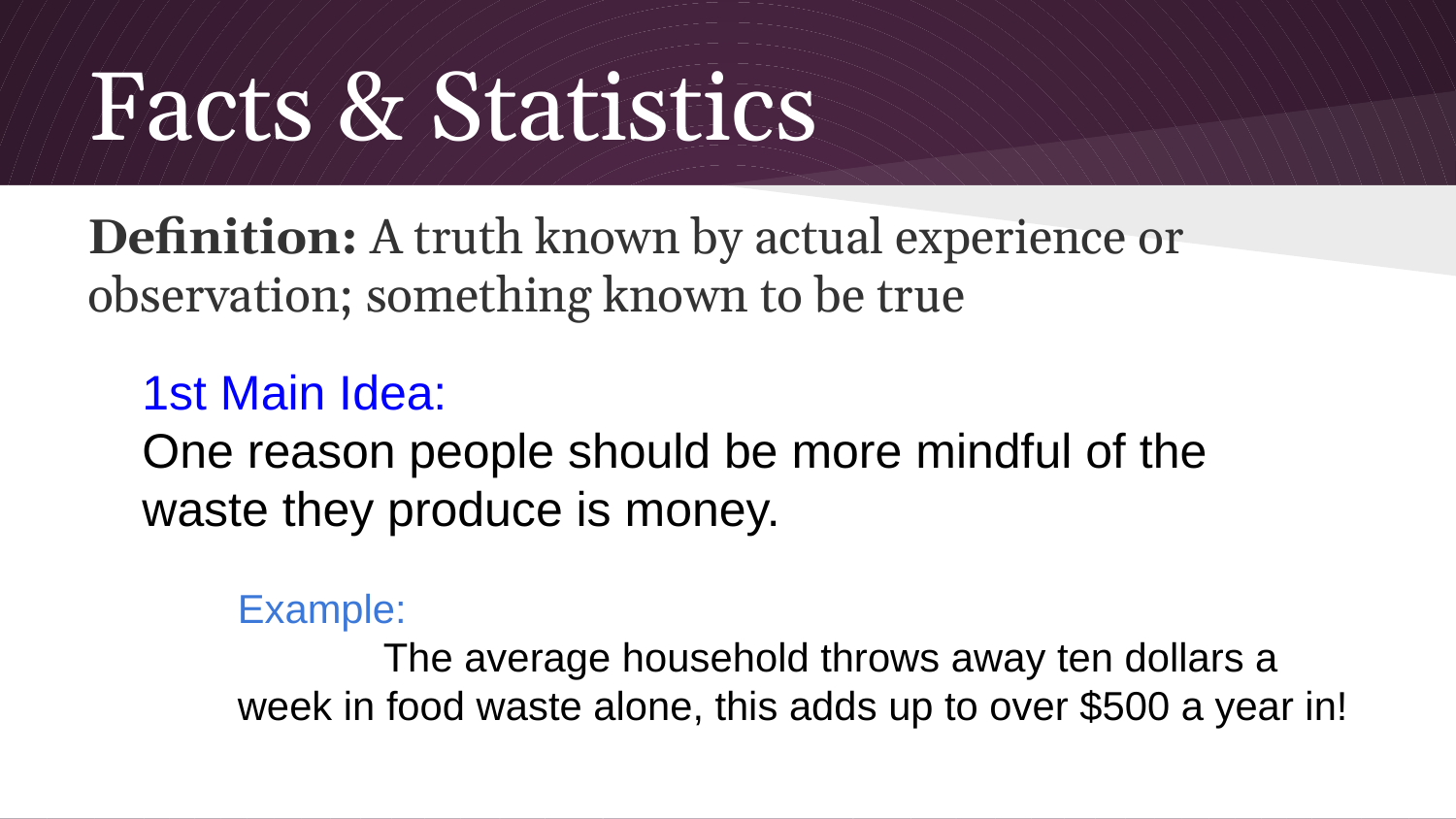

# Facts & Statistics
Definition: A truth known by actual experience or observation; something known to be true
1st Main Idea:
One reason people should be more mindful of the waste they produce is money.

Example:
	The average household throws away ten dollars a week in food waste alone, this adds up to over $500 a year in!